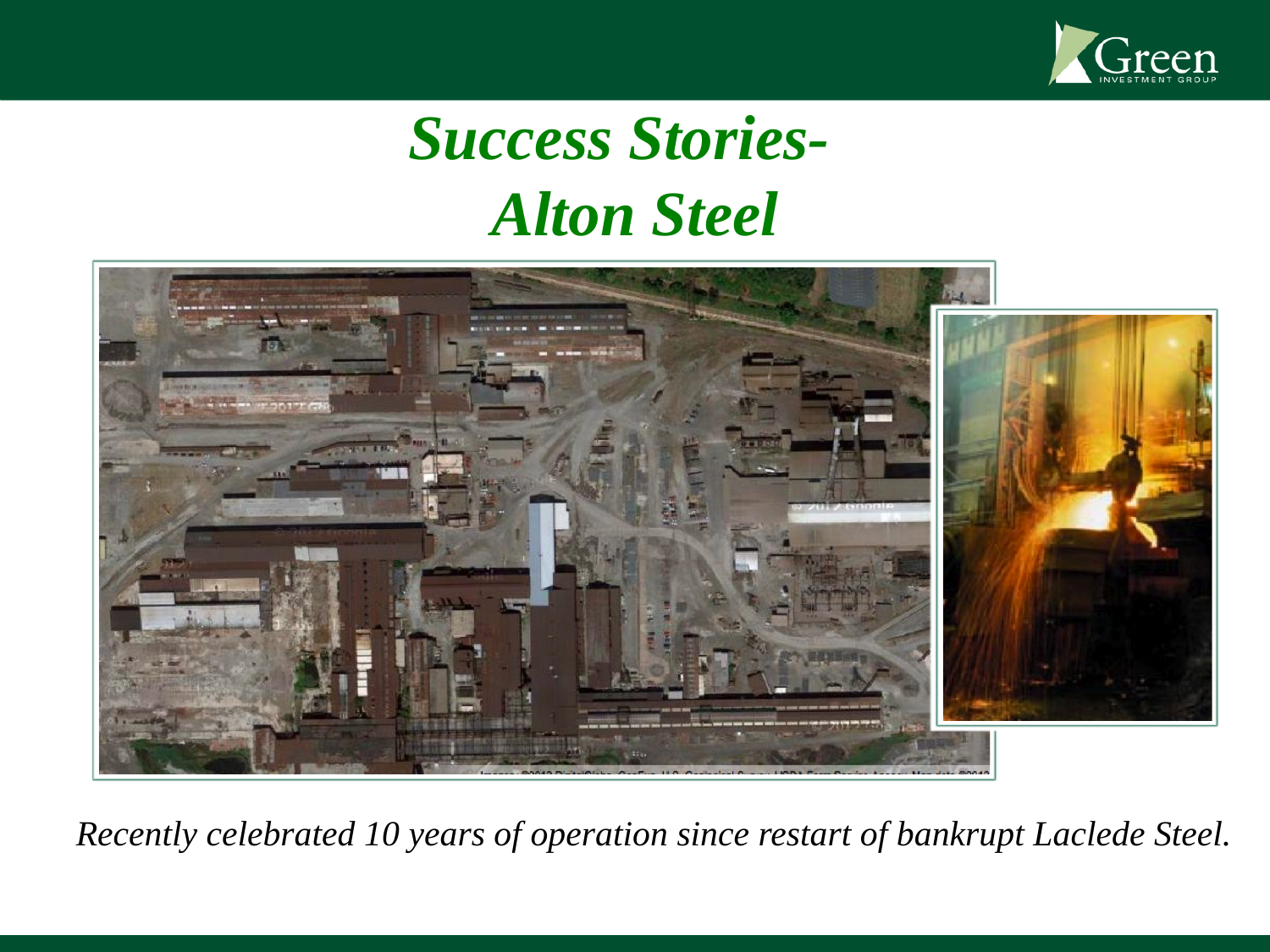

Success Stories-
Alton Steel
Recently celebrated 10 years of operation since restart of bankrupt Laclede Steel.